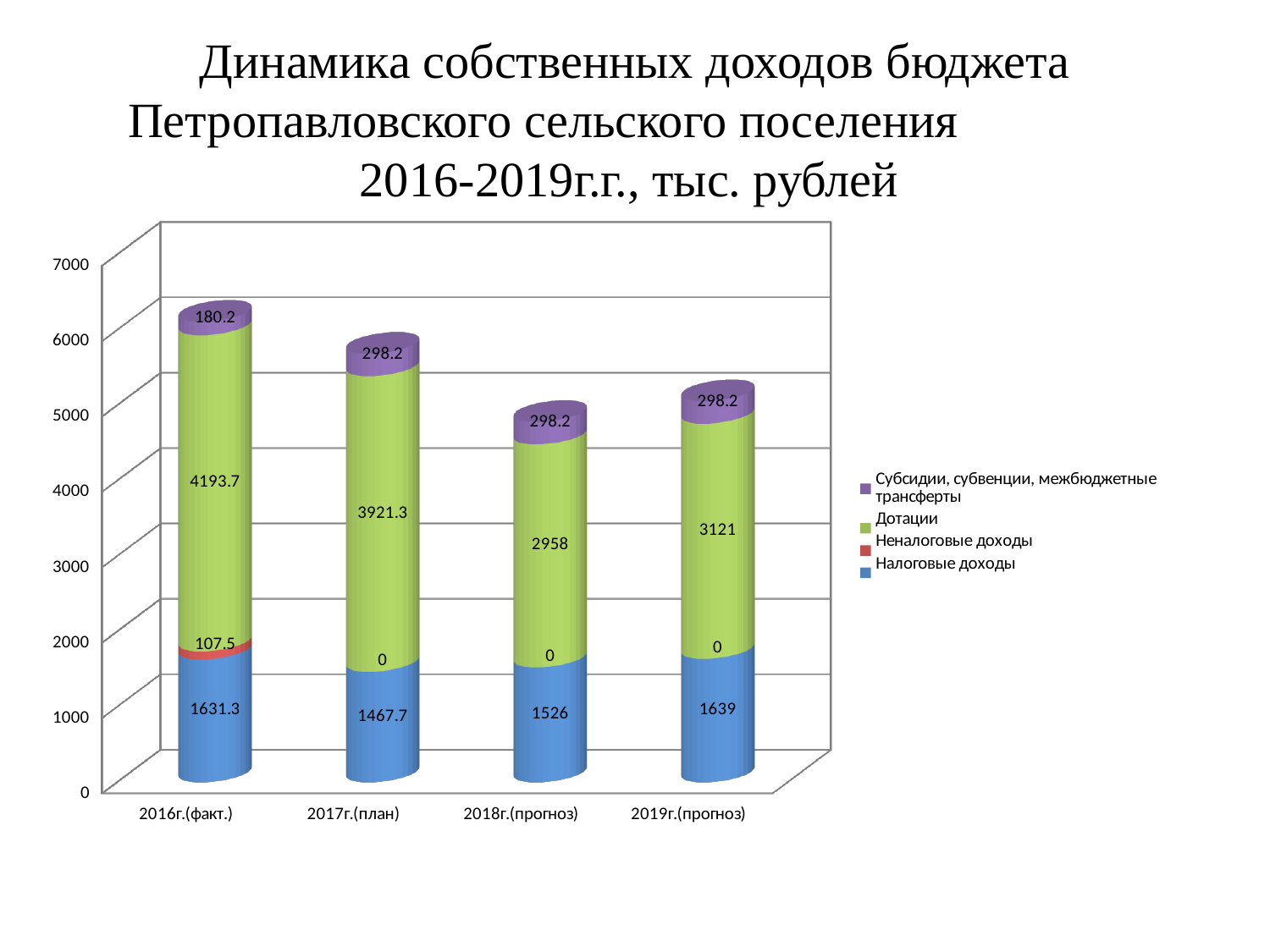

# Динамика собственных доходов бюджета Петропавловского сельского поселения                2016-2019г.г., тыс. рублей

[unsupported chart]